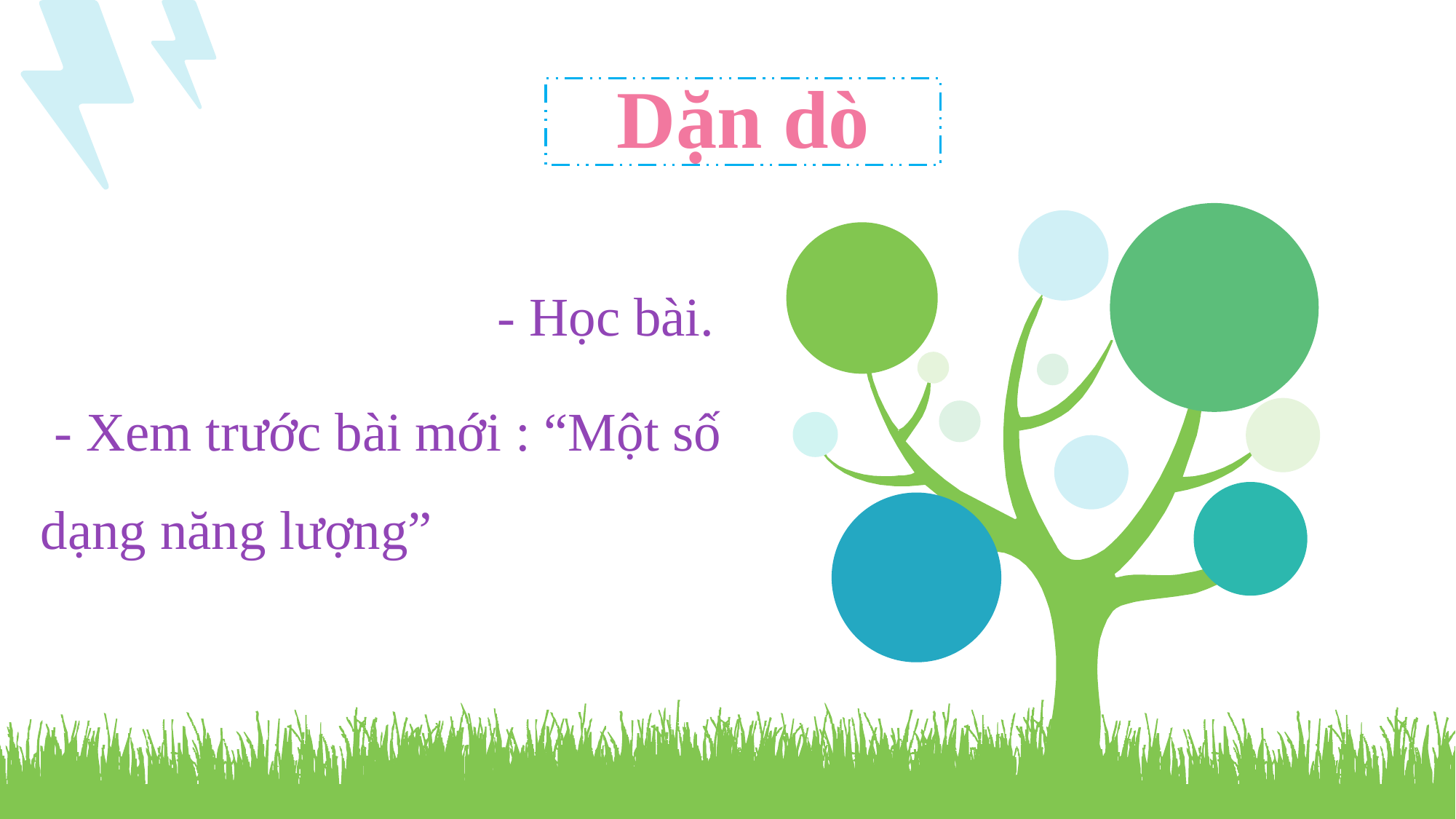

Dặn dò

- Học bài.

 - Xem trước bài mới : “Một số dạng năng lượng”